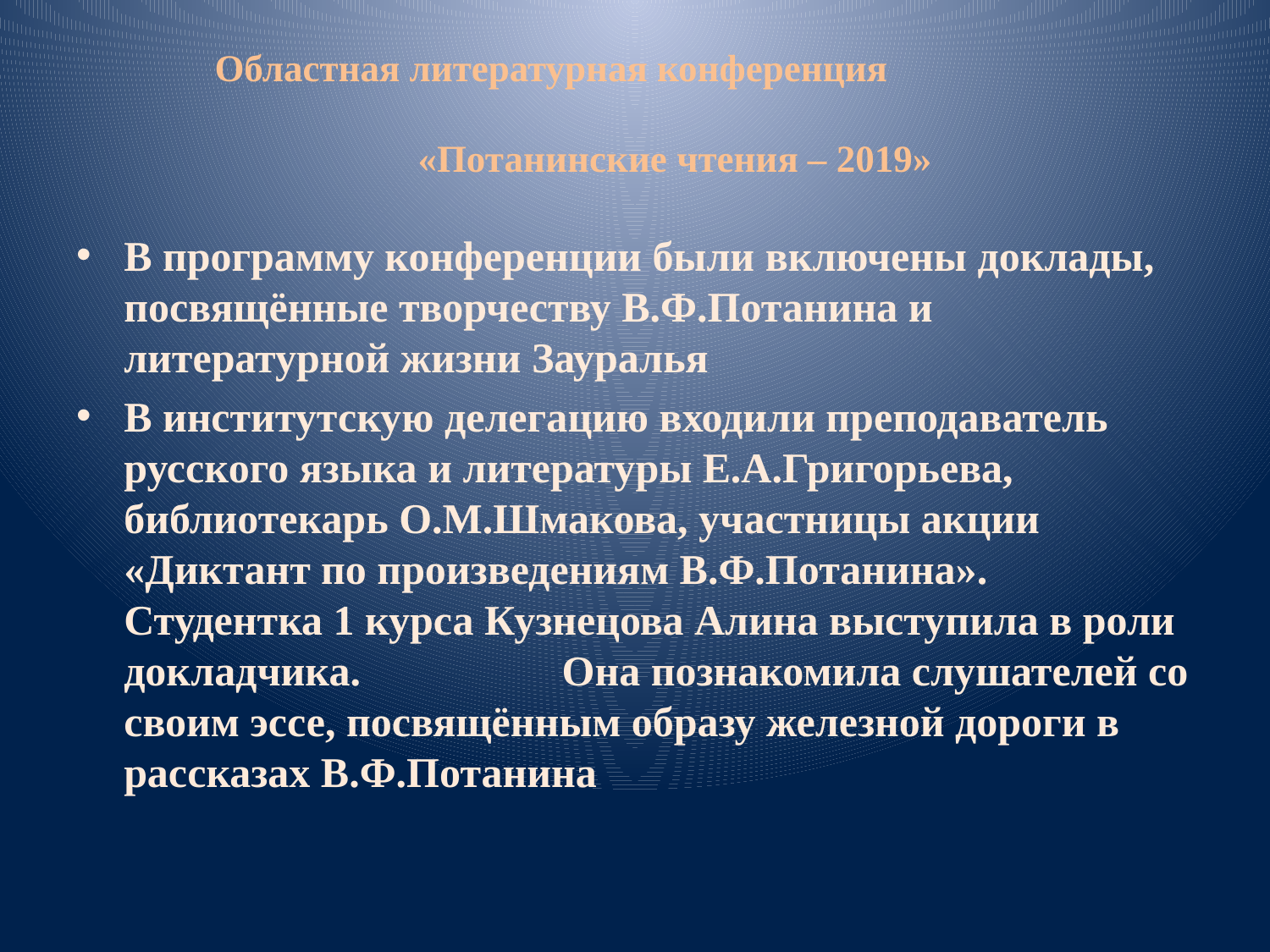

# Областная литературная конференция «Потанинские чтения – 2019»
В программу конференции были включены доклады, посвящённые творчеству В.Ф.Потанина и литературной жизни Зауралья
В институтскую делегацию входили преподаватель русского языка и литературы Е.А.Григорьева, библиотекарь О.М.Шмакова, участницы акции «Диктант по произведениям В.Ф.Потанина». Студентка 1 курса Кузнецова Алина выступила в роли докладчика.                   Она познакомила слушателей со своим эссе, посвящённым образу железной дороги в рассказах В.Ф.Потанина